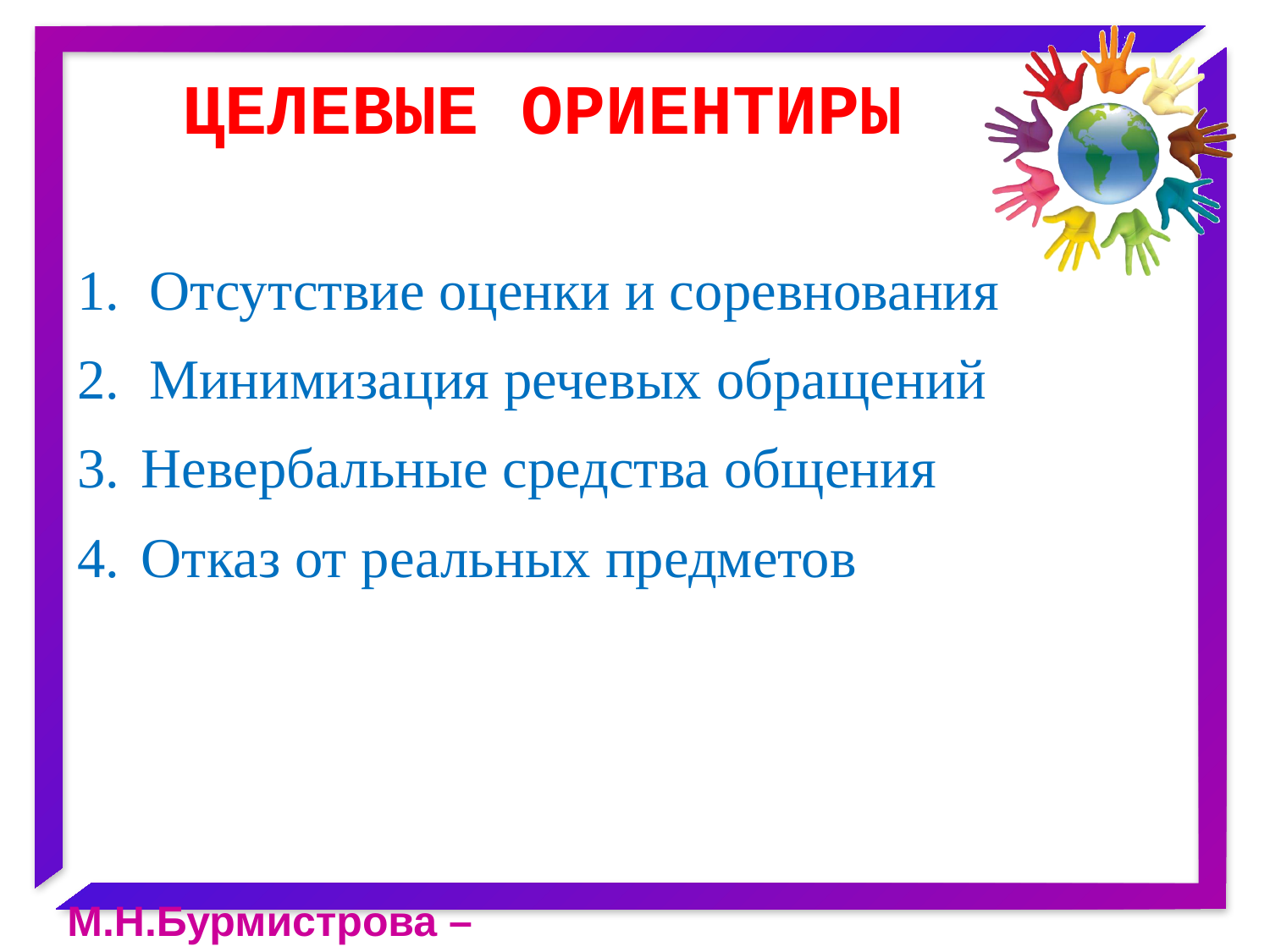

# Целевые ориентиры

Отсутствие оценки и соревнования
Минимизация речевых обращений
Невербальные средства общения
Отказ от реальных предметов